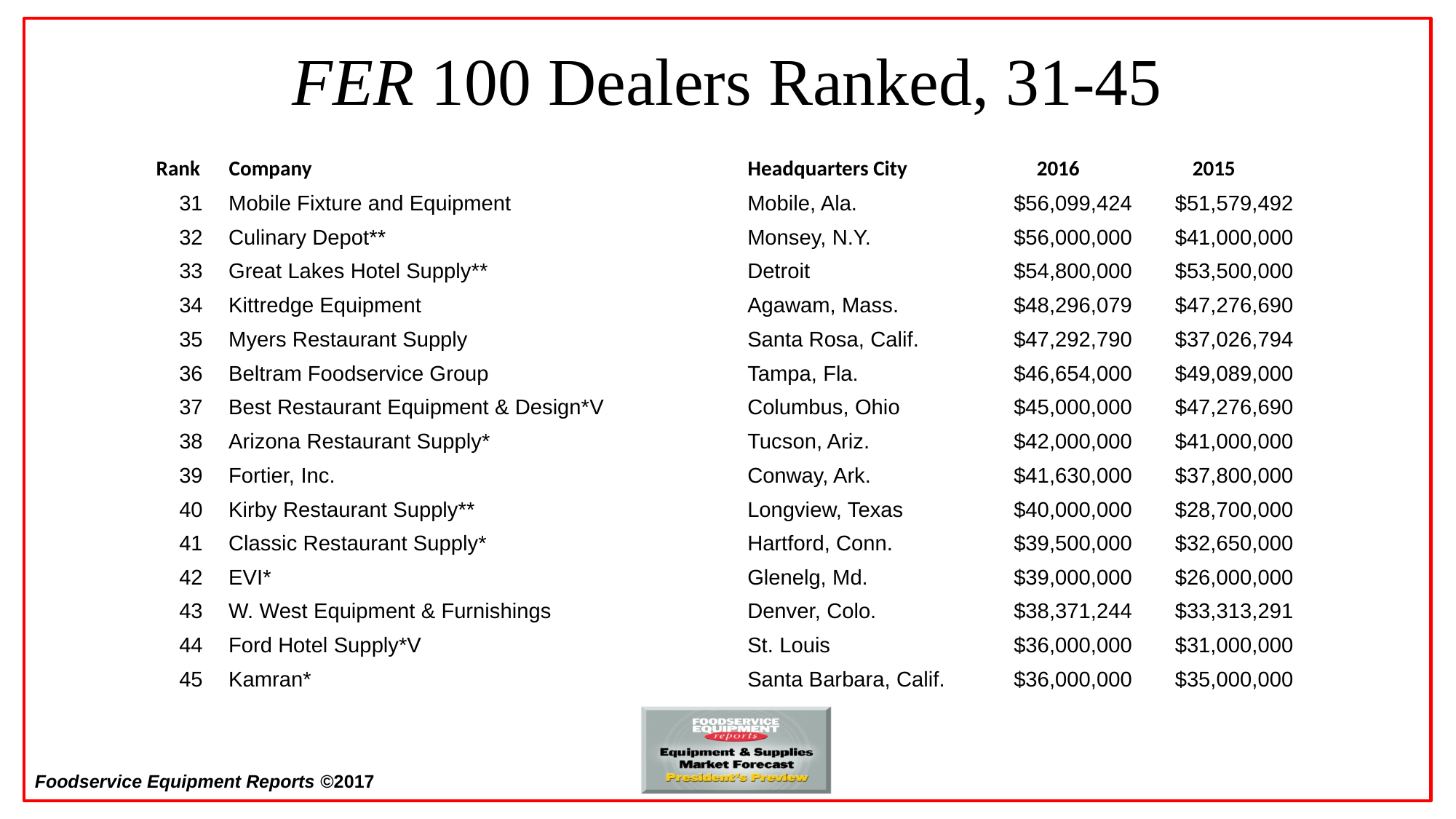

# FER 100 Dealers Ranked, 31-45
| Rank | Company | Headquarters City | 2016 | 2015 |
| --- | --- | --- | --- | --- |
| 31 | Mobile Fixture and Equipment | Mobile, Ala. | $56,099,424 | $51,579,492 |
| 32 | Culinary Depot\*\* | Monsey, N.Y. | $56,000,000 | $41,000,000 |
| 33 | Great Lakes Hotel Supply\*\* | Detroit | $54,800,000 | $53,500,000 |
| 34 | Kittredge Equipment | Agawam, Mass. | $48,296,079 | $47,276,690 |
| 35 | Myers Restaurant Supply | Santa Rosa, Calif. | $47,292,790 | $37,026,794 |
| 36 | Beltram Foodservice Group | Tampa, Fla. | $46,654,000 | $49,089,000 |
| 37 | Best Restaurant Equipment & Design\*V | Columbus, Ohio | $45,000,000 | $47,276,690 |
| 38 | Arizona Restaurant Supply\* | Tucson, Ariz. | $42,000,000 | $41,000,000 |
| 39 | Fortier, Inc. | Conway, Ark. | $41,630,000 | $37,800,000 |
| 40 | Kirby Restaurant Supply\*\* | Longview, Texas | $40,000,000 | $28,700,000 |
| 41 | Classic Restaurant Supply\* | Hartford, Conn. | $39,500,000 | $32,650,000 |
| 42 | EVI\* | Glenelg, Md. | $39,000,000 | $26,000,000 |
| 43 | W. West Equipment & Furnishings | Denver, Colo. | $38,371,244 | $33,313,291 |
| 44 | Ford Hotel Supply\*V | St. Louis | $36,000,000 | $31,000,000 |
| 45 | Kamran\* | Santa Barbara, Calif. | $36,000,000 | $35,000,000 |